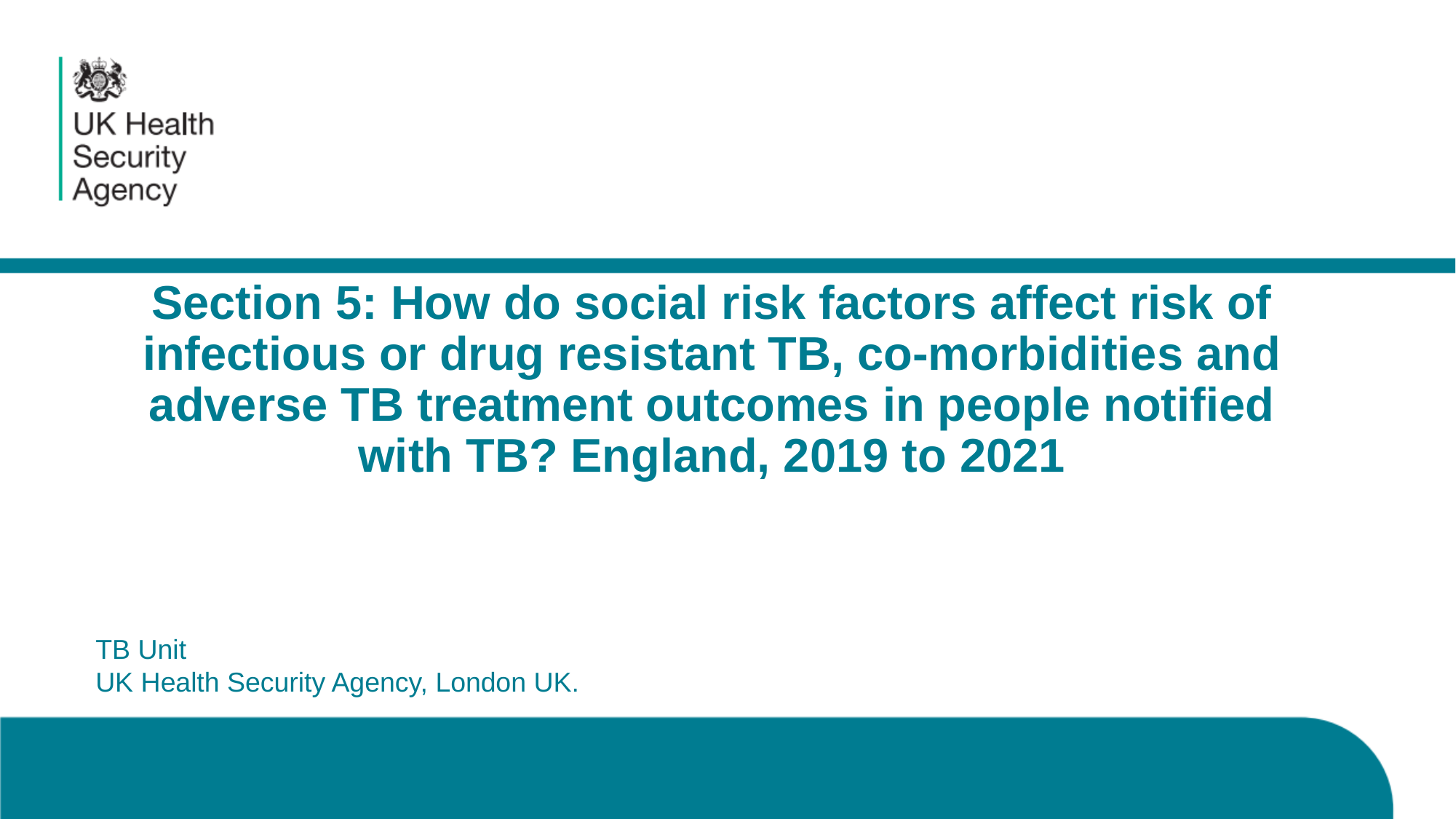

# Section 5: How do social risk factors affect risk of infectious or drug resistant TB, co-morbidities and adverse TB treatment outcomes in people notified with TB? England, 2019 to 2021
TB Unit
UK Health Security Agency, London UK.